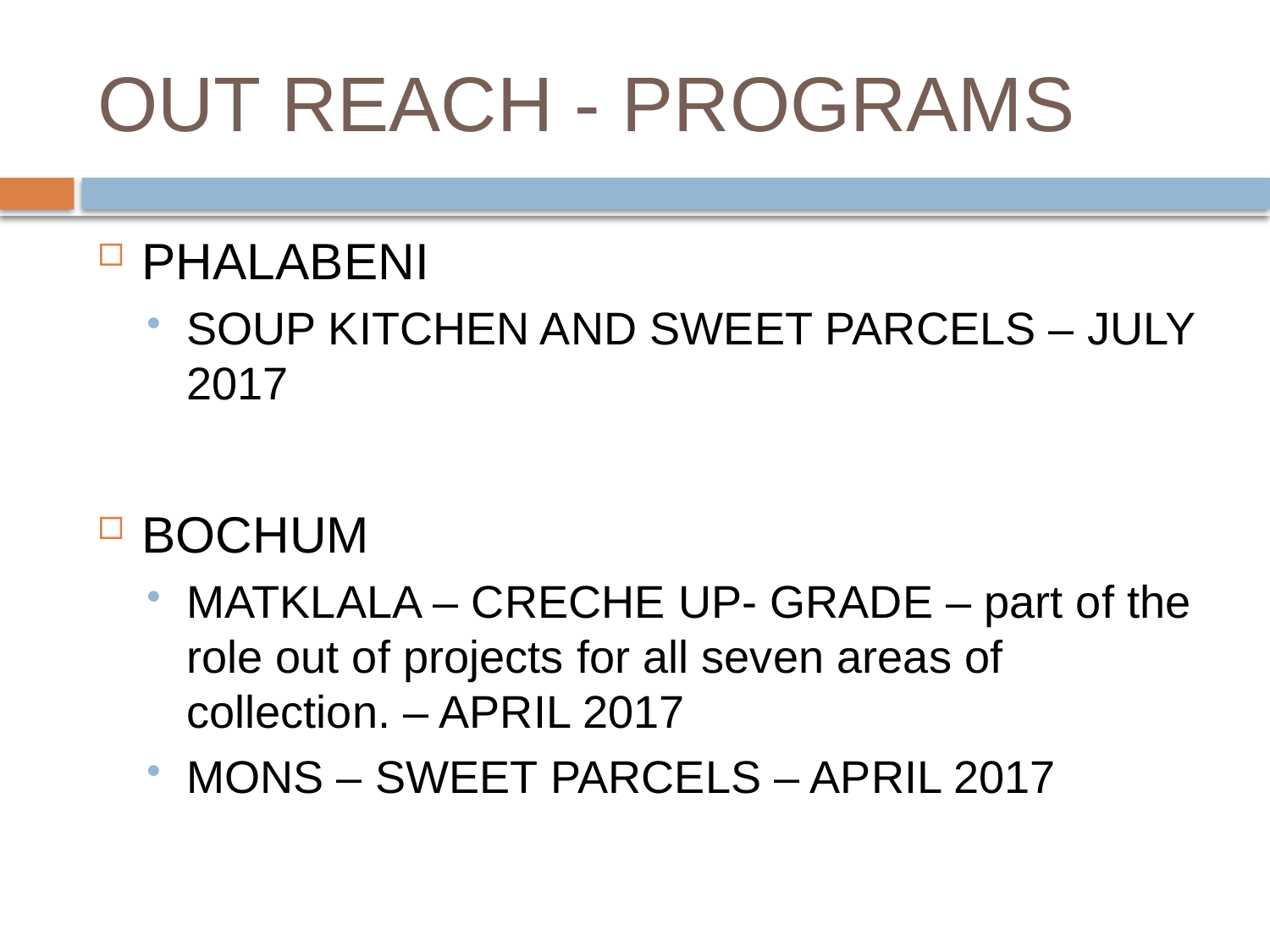

# OUT REACH - PROGRAMS
PHALABENI
SOUP KITCHEN AND SWEET PARCELS – JULY 2017

BOCHUM
MATKLALA – CRECHE UP- GRADE – part of the role out of projects for all seven areas of collection. – APRIL 2017
MONS – SWEET PARCELS – APRIL 2017